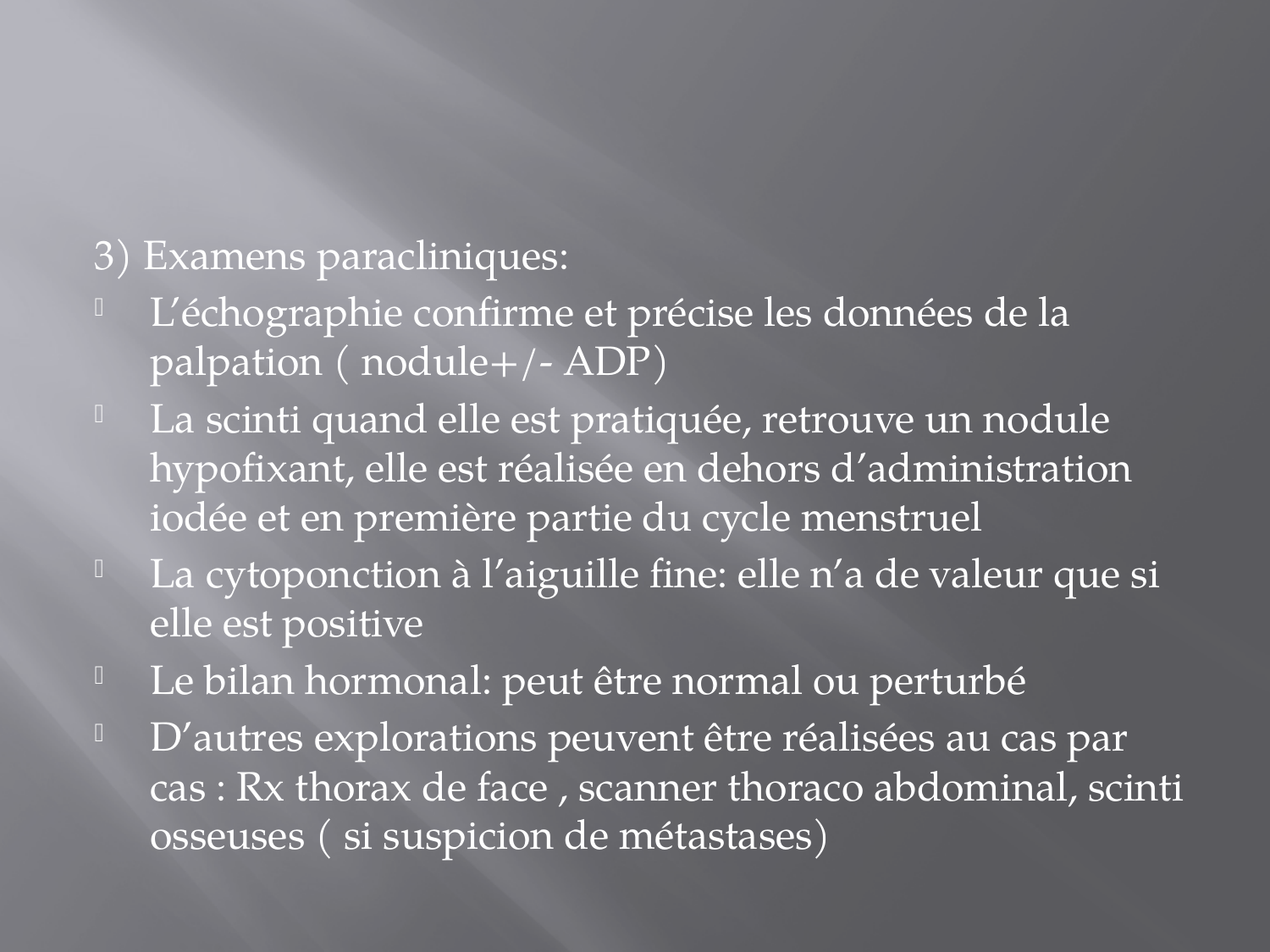

#
3) Examens paracliniques:
L’échographie confirme et précise les données de la palpation ( nodule+/- ADP)
La scinti quand elle est pratiquée, retrouve un nodule hypofixant, elle est réalisée en dehors d’administration iodée et en première partie du cycle menstruel
La cytoponction à l’aiguille fine: elle n’a de valeur que si elle est positive
Le bilan hormonal: peut être normal ou perturbé
D’autres explorations peuvent être réalisées au cas par cas : Rx thorax de face , scanner thoraco abdominal, scinti osseuses ( si suspicion de métastases)